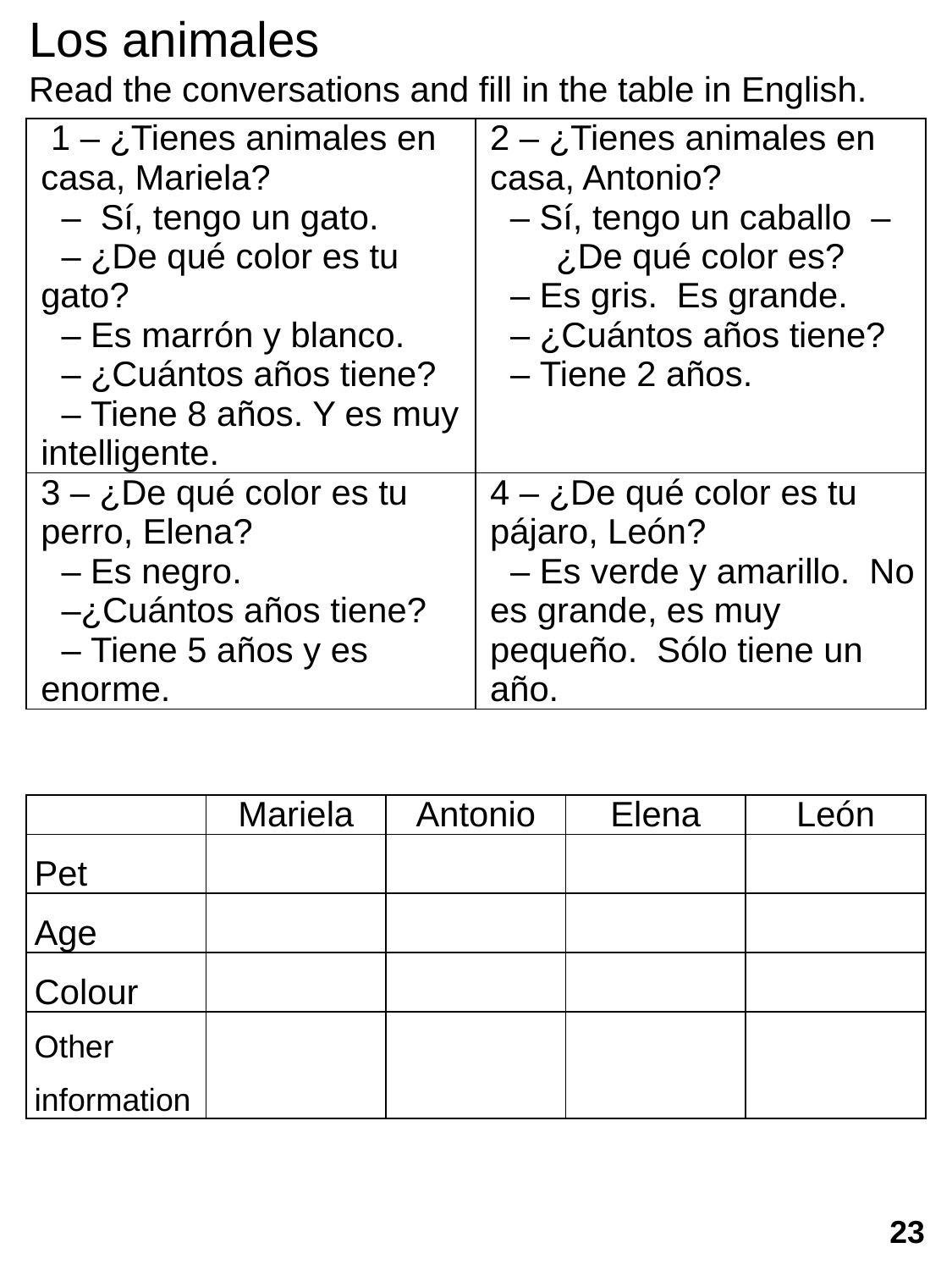

Los animales
Read the conversations and fill in the table in English.
| 1 – ¿Tienes animales en casa, Mariela? – Sí, tengo un gato. – ¿De qué color es tu gato? – Es marrón y blanco. – ¿Cuántos años tiene? – Tiene 8 años. Y es muy intelligente. | 2 – ¿Tienes animales en casa, Antonio? – Sí, tengo un caballo – ¿De qué color es? – Es gris. Es grande. – ¿Cuántos años tiene? – Tiene 2 años. |
| --- | --- |
| 3 – ¿De qué color es tu perro, Elena? – Es negro. –¿Cuántos años tiene? – Tiene 5 años y es enorme. | 4 – ¿De qué color es tu pájaro, León? – Es verde y amarillo. No es grande, es muy pequeño. Sólo tiene un año. |

|  | Mariela | Antonio | Elena | León |
| --- | --- | --- | --- | --- |
| Pet |  |  |  |  |
| Age |  |  |  |  |
| Colour |  |  |  |  |
| Other information |  |  |  |  |
23